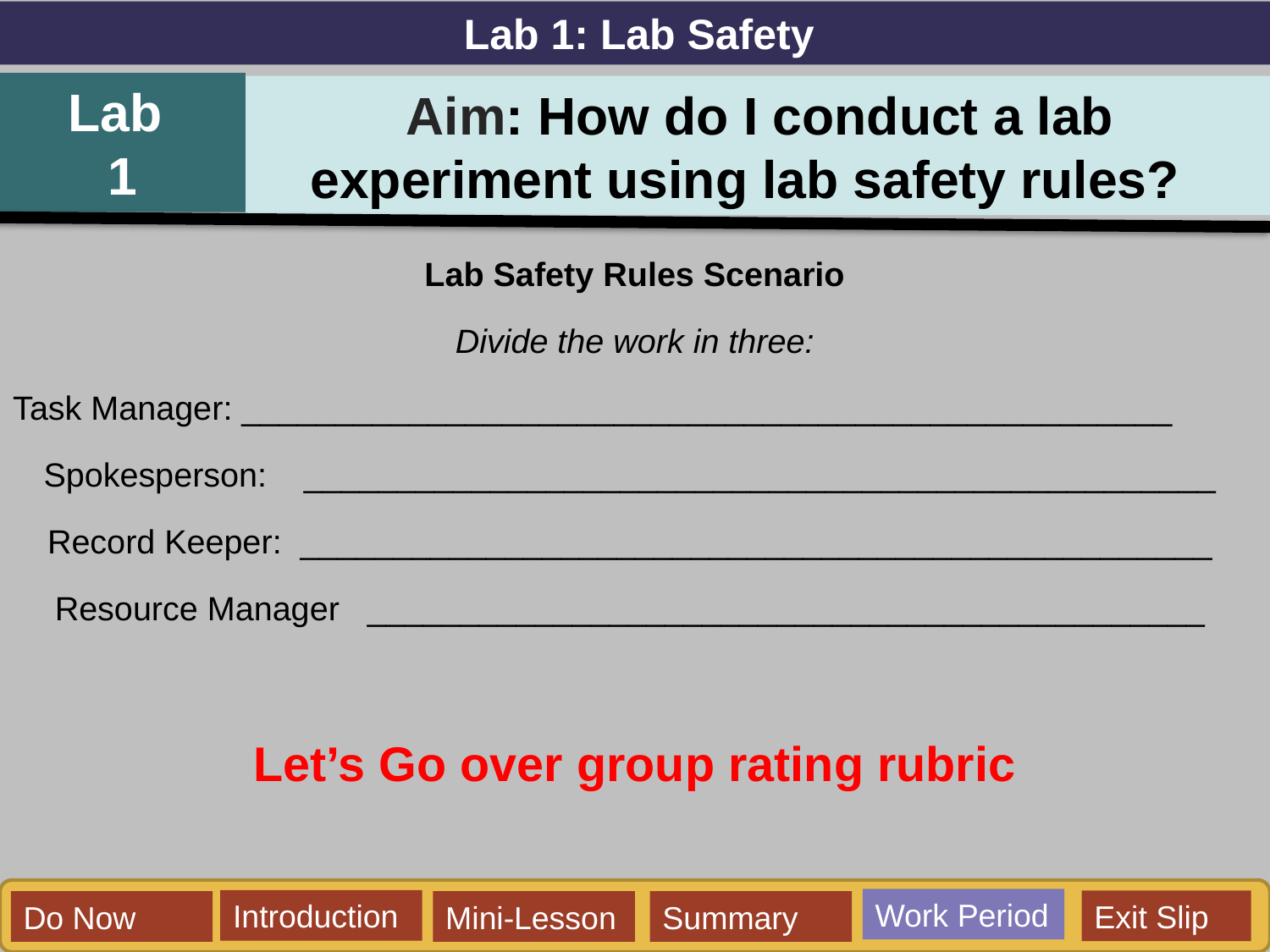

Lab 1: Lab Safety
Lab
1
Aim: How do I conduct a lab experiment using lab safety rules?
Lab Safety Rules Scenario
Divide the work in three:
Task Manager: __________________________________________________
Spokesperson:    _________________________________________________
Record Keeper:  _________________________________________________
Resource Manager   _____________________________________________

Let’s Go over group rating rubric

Work Period
Exit Slip
Introduction
Do Now
Mini-Lesson
Summary